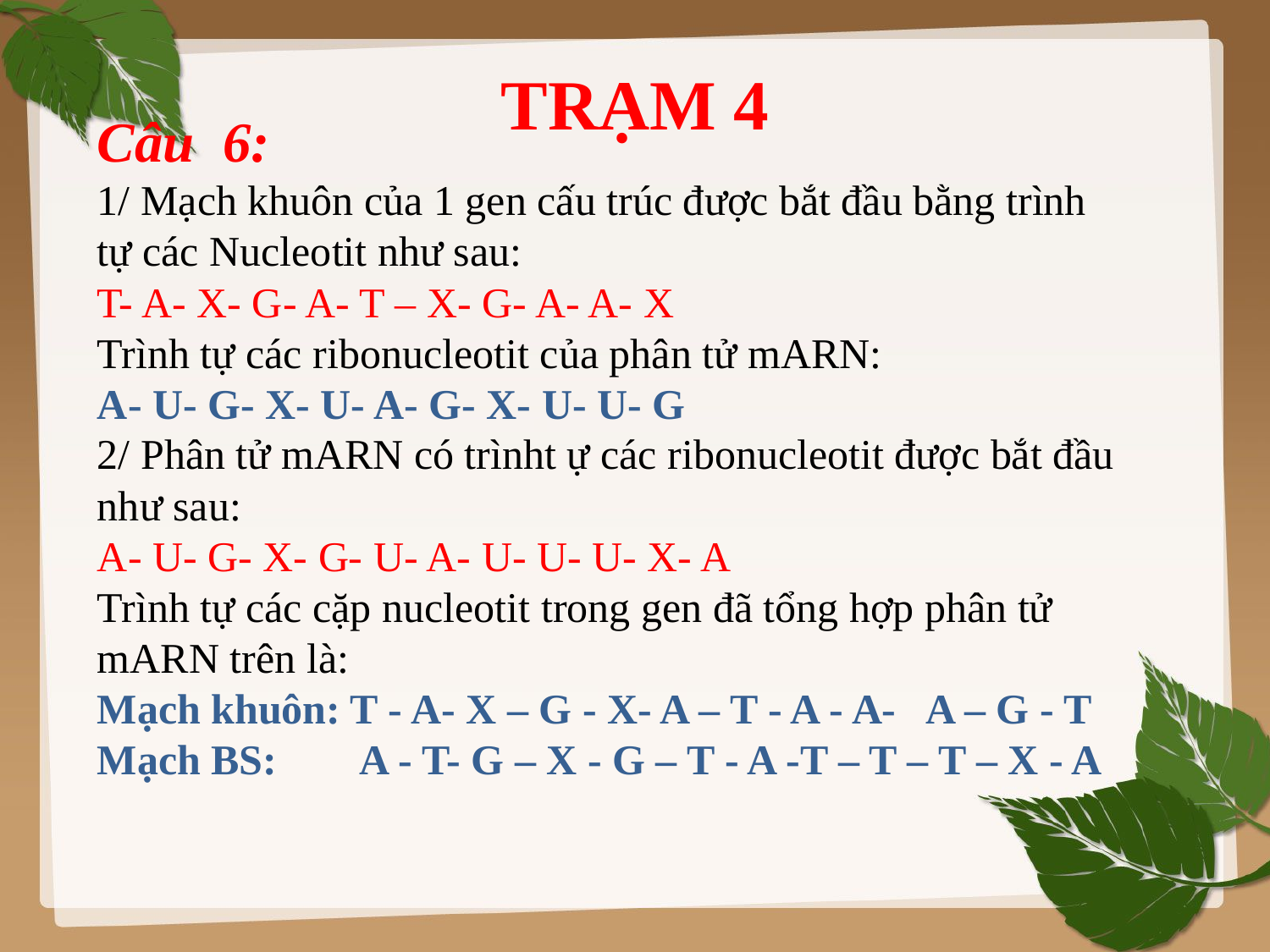

TRẠM 4
# Câu  6: 1/ Mạch khuôn của 1 gen cấu trúc được bắt đầu bằng trình tự các Nucleotit như sau: T- A- X- G- A- T – X- G- A- A- X Trình tự các ribonucleotit của phân tử mARN: A- U- G- X- U- A- G- X- U- U- G 2/ Phân tử mARN có trìnht ự các ribonucleotit được bắt đầu như sau: A- U- G- X- G- U- A- U- U- U- X- A Trình tự các cặp nucleotit trong gen đã tổng hợp phân tử mARN trên là: Mạch khuôn: T - A- X – G - X- A – T - A - A-   A – G - T Mạch BS:        A - T- G – X - G – T - A -T – T – T – X - A